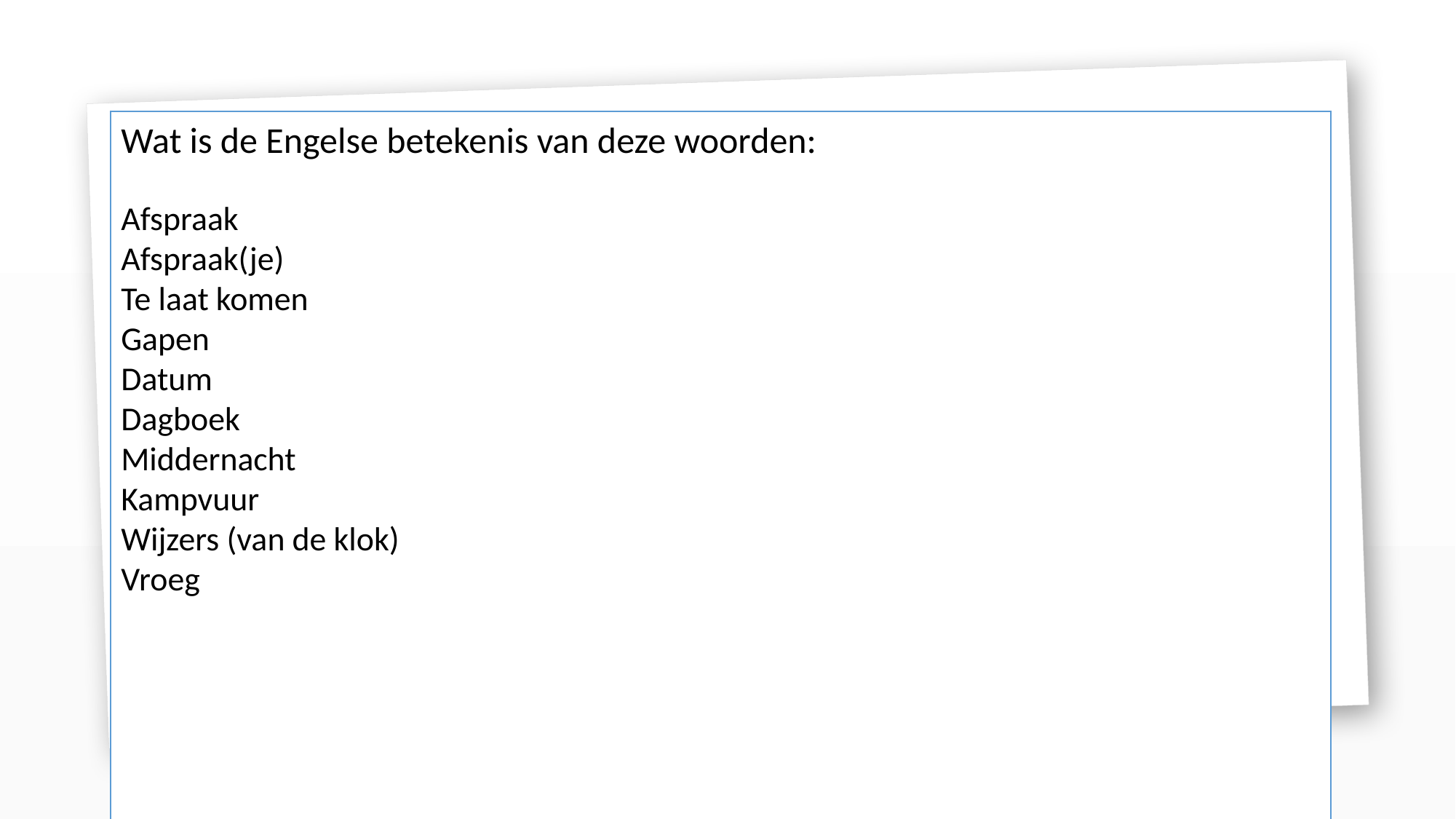

Wat is de Engelse betekenis van deze woorden:

Afspraak
Afspraak(je)
Te laat komen
Gapen
Datum
Dagboek
Middernacht
Kampvuur
Wijzers (van de klok)
Vroeg